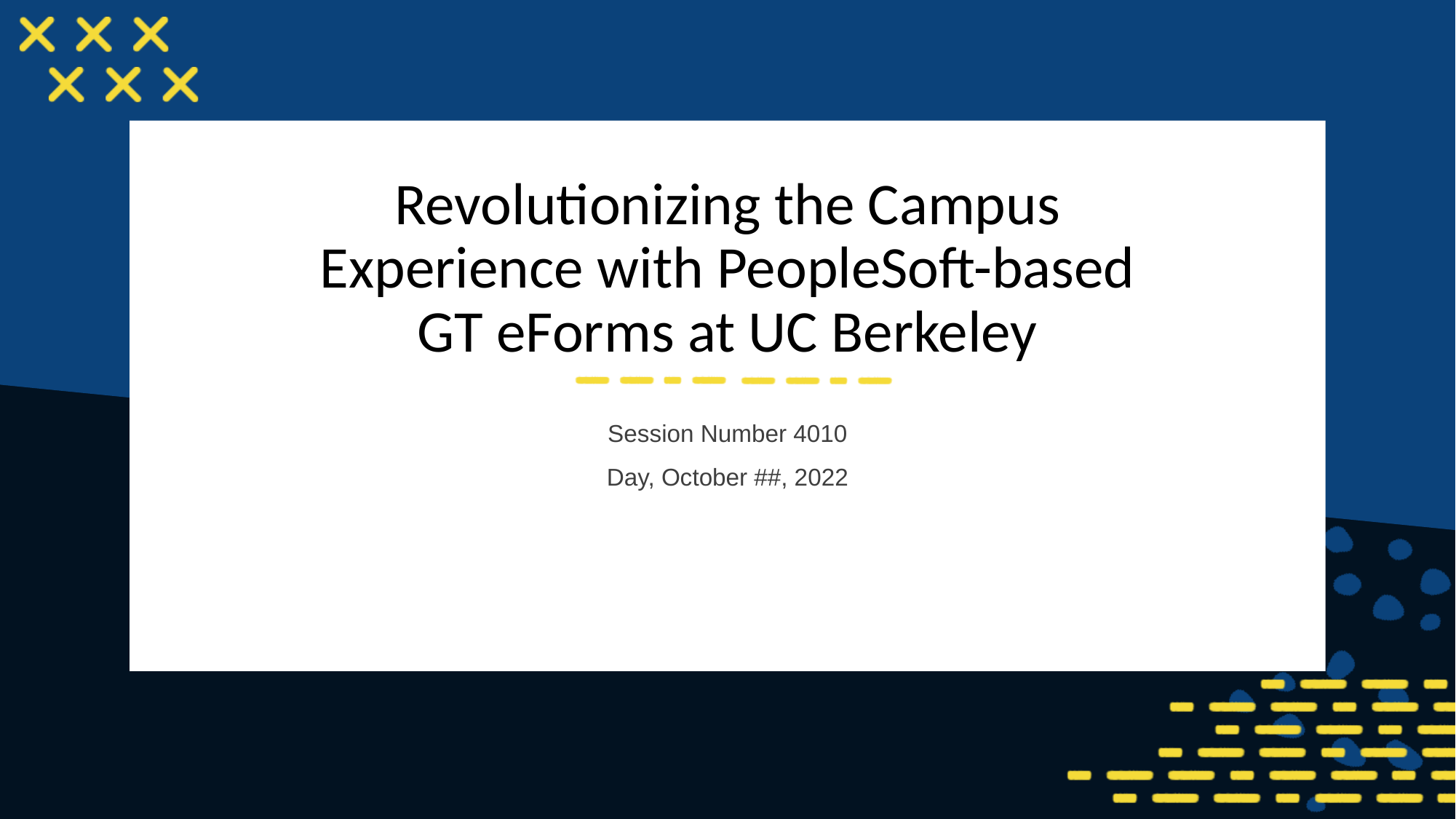

# Revolutionizing the Campus Experience with PeopleSoft-based GT eForms at UC Berkeley
Session Number 4010
Day, October ##, 2022